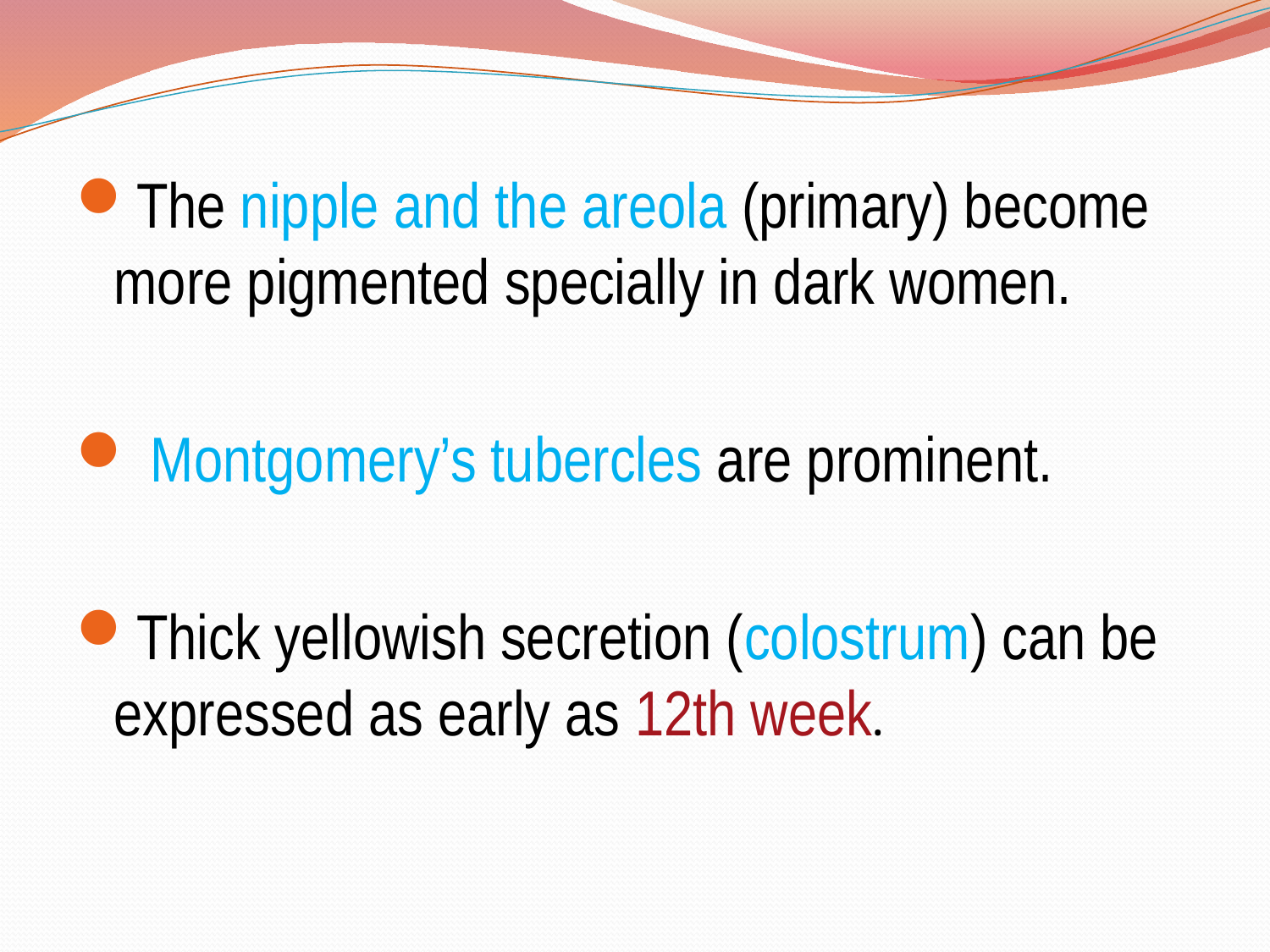

The nipple and the areola (primary) become more pigmented specially in dark women.

 Montgomery’s tubercles are prominent.

Thick yellowish secretion (colostrum) can be expressed as early as 12th week.